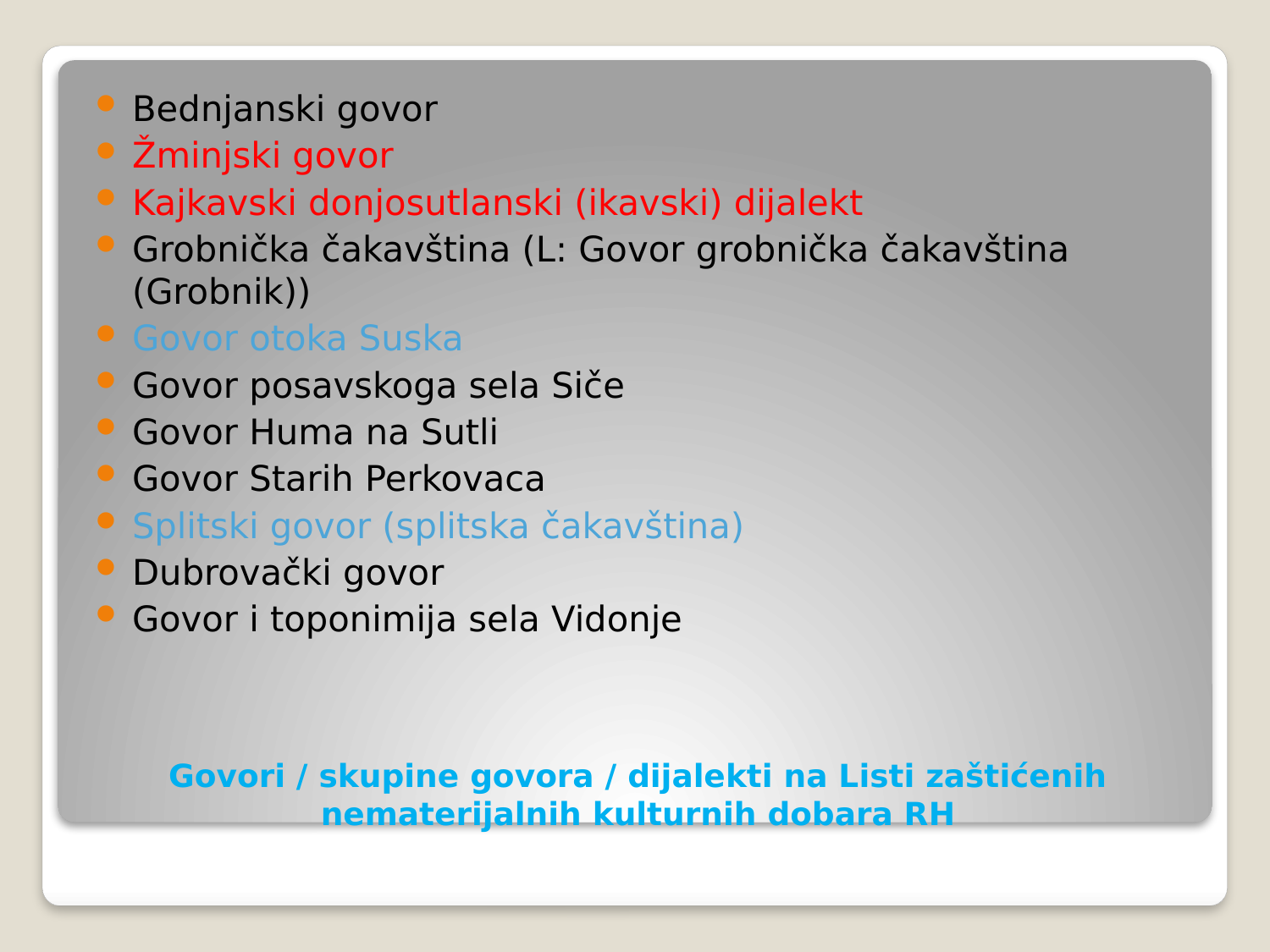

Bednjanski govor
Žminjski govor
Kajkavski donjosutlanski (ikavski) dijalekt
Grobnička čakavština (L: Govor grobnička čakavština (Grobnik))
Govor otoka Suska
Govor posavskoga sela Siče
Govor Huma na Sutli
Govor Starih Perkovaca
Splitski govor (splitska čakavština)
Dubrovački govor
Govor i toponimija sela Vidonje
# Govori / skupine govora / dijalekti na Listi zaštićenih nematerijalnih kulturnih dobara RH